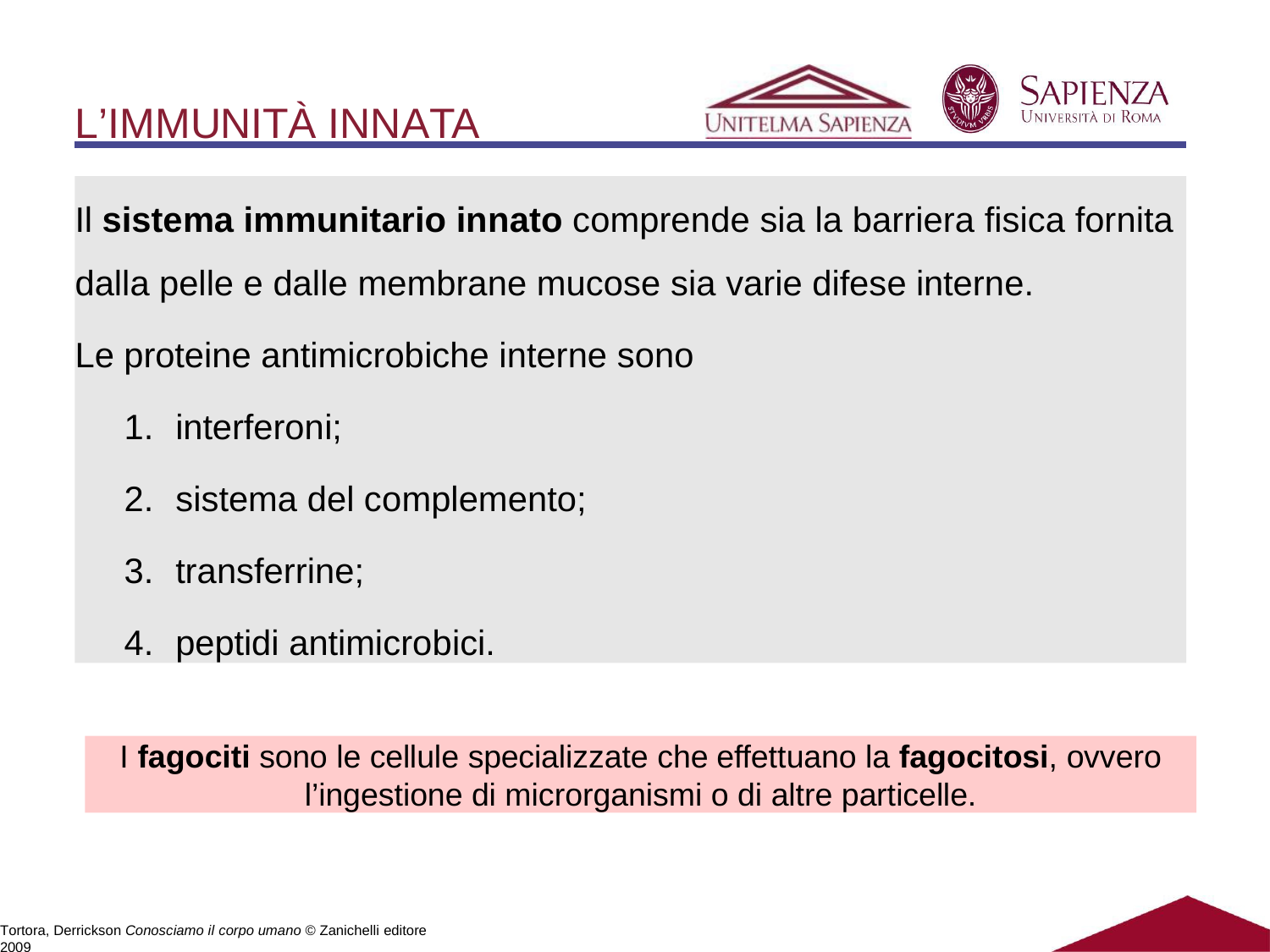

# L’IMMUNITÀ INNATA

Il sistema immunitario innato comprende sia la barriera fisica fornita dalla pelle e dalle membrane mucose sia varie difese interne.
Le proteine antimicrobiche interne sono
interferoni;
sistema del complemento;
transferrine;
peptidi antimicrobici.
I fagociti sono le cellule specializzate che effettuano la fagocitosi, ovvero
l’ingestione di microrganismi o di altre particelle.
Tortora, Derrickson Conosciamo il corpo umano © Zanichelli editore 2009